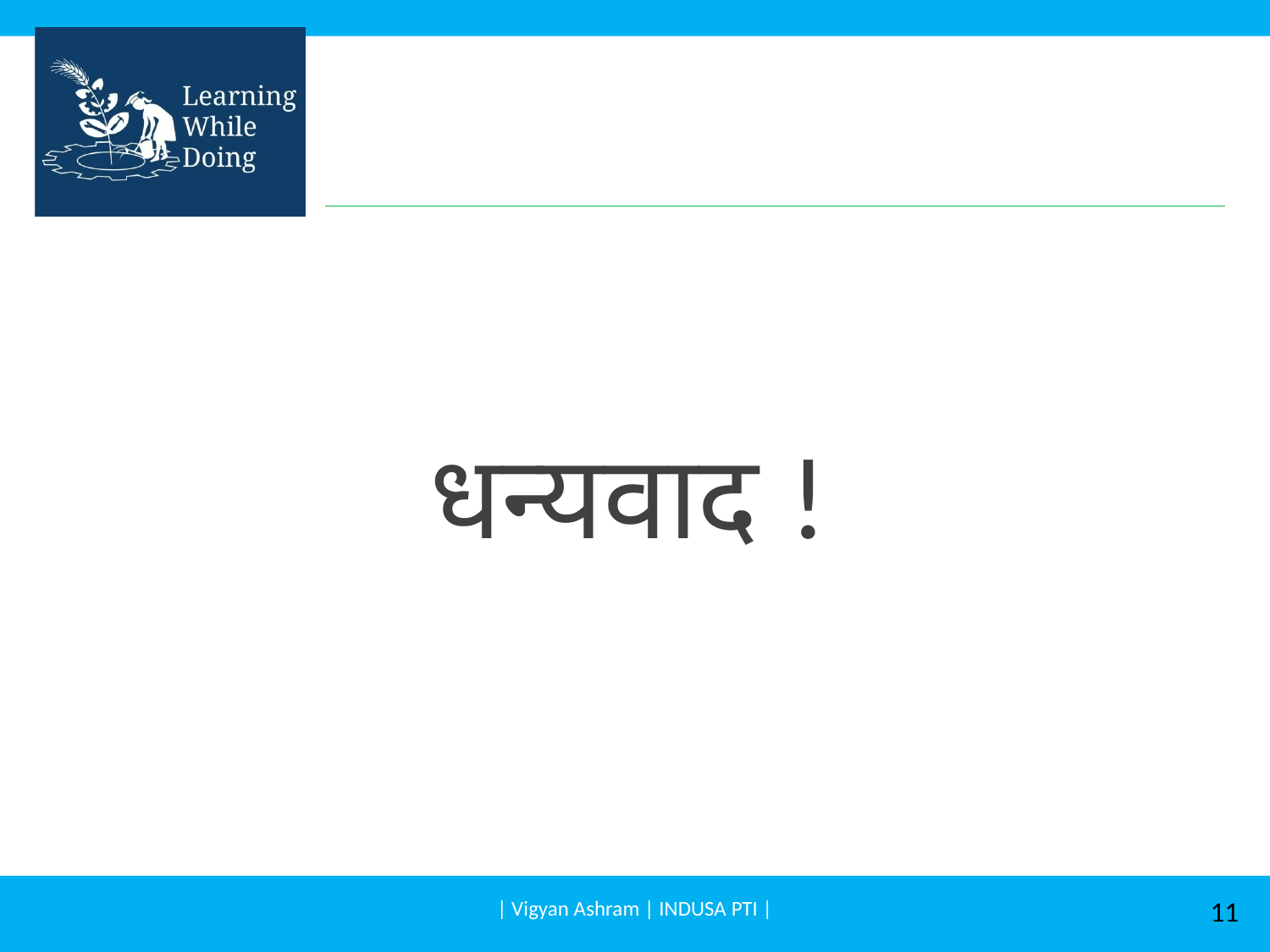

#

धन्यवाद !
| Vigyan Ashram | INDUSA PTI |
11